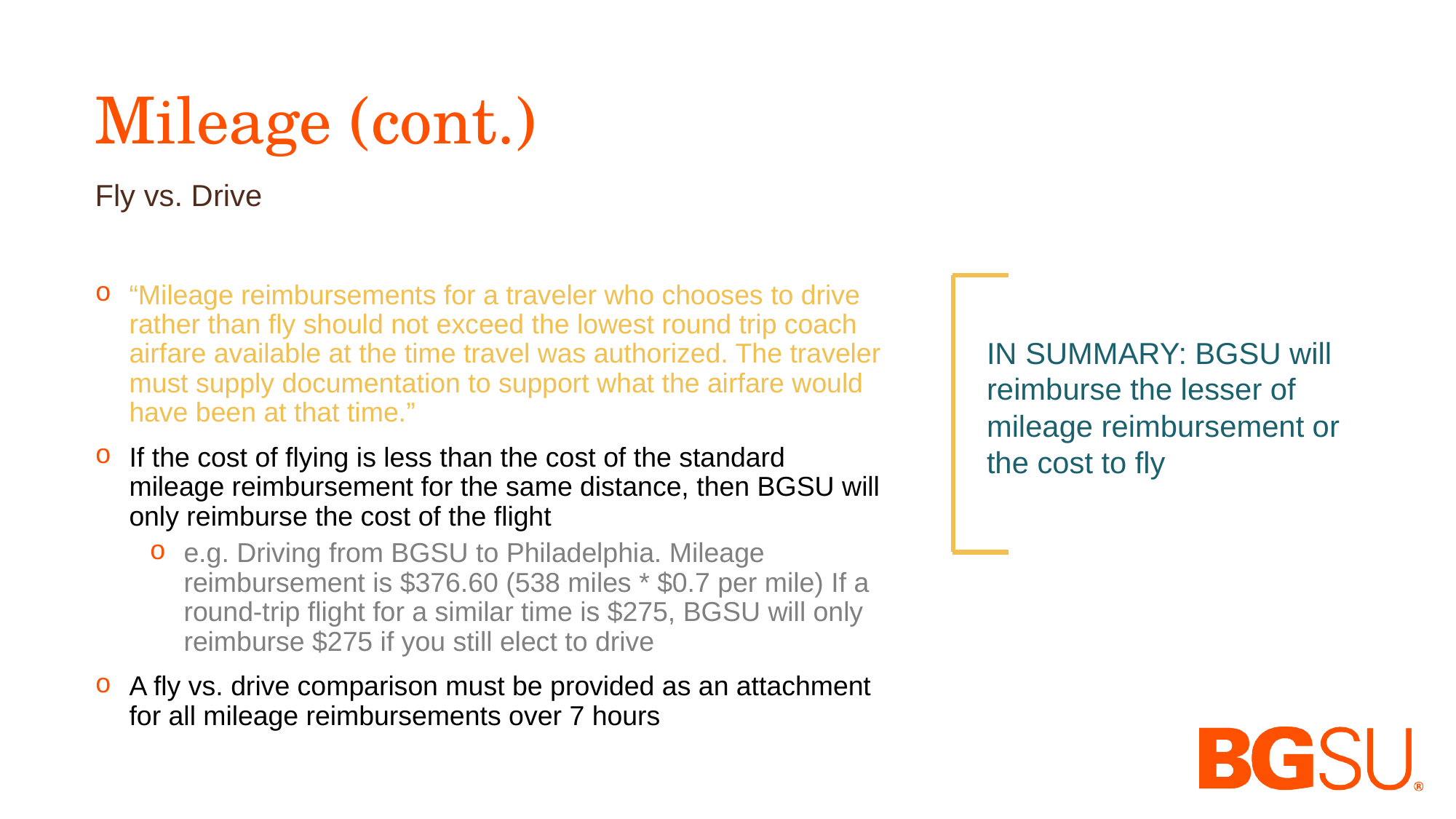

# Mileage (cont.)
Fly vs. Drive
“Mileage reimbursements for a traveler who chooses to drive rather than fly should not exceed the lowest round trip coach airfare available at the time travel was authorized. The traveler must supply documentation to support what the airfare would have been at that time.”
If the cost of flying is less than the cost of the standard mileage reimbursement for the same distance, then BGSU will only reimburse the cost of the flight
e.g. Driving from BGSU to Philadelphia. Mileage reimbursement is $376.60 (538 miles * $0.7 per mile) If a round-trip flight for a similar time is $275, BGSU will only reimburse $275 if you still elect to drive
A fly vs. drive comparison must be provided as an attachment for all mileage reimbursements over 7 hours
IN SUMMARY: BGSU will reimburse the lesser of mileage reimbursement or the cost to fly